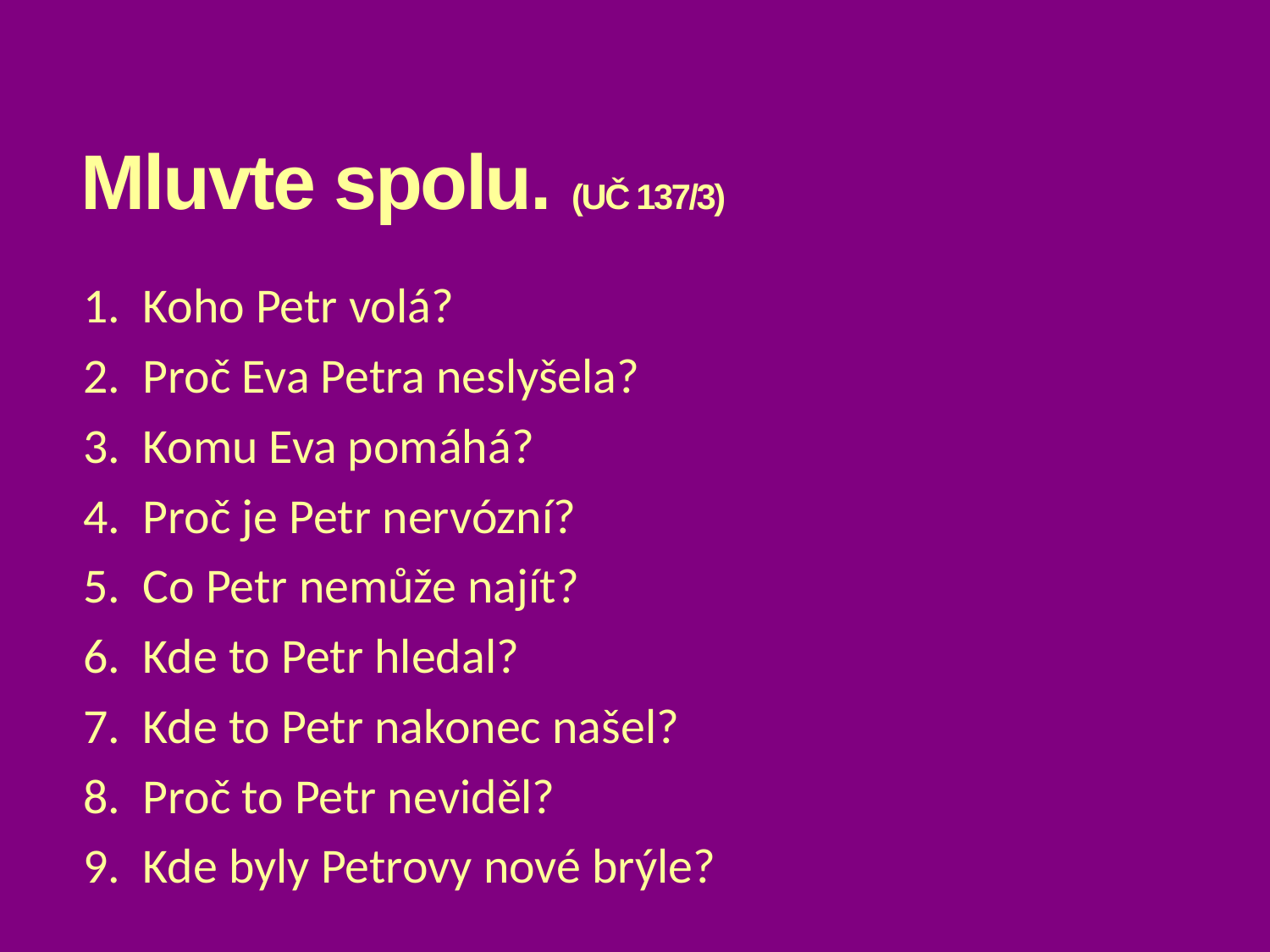

# Mluvte spolu. (UČ 137/3)
Koho Petr volá?
Proč Eva Petra neslyšela?
Komu Eva pomáhá?
Proč je Petr nervózní?
Co Petr nemůže najít?
Kde to Petr hledal?
Kde to Petr nakonec našel?
Proč to Petr neviděl?
Kde byly Petrovy nové brýle?